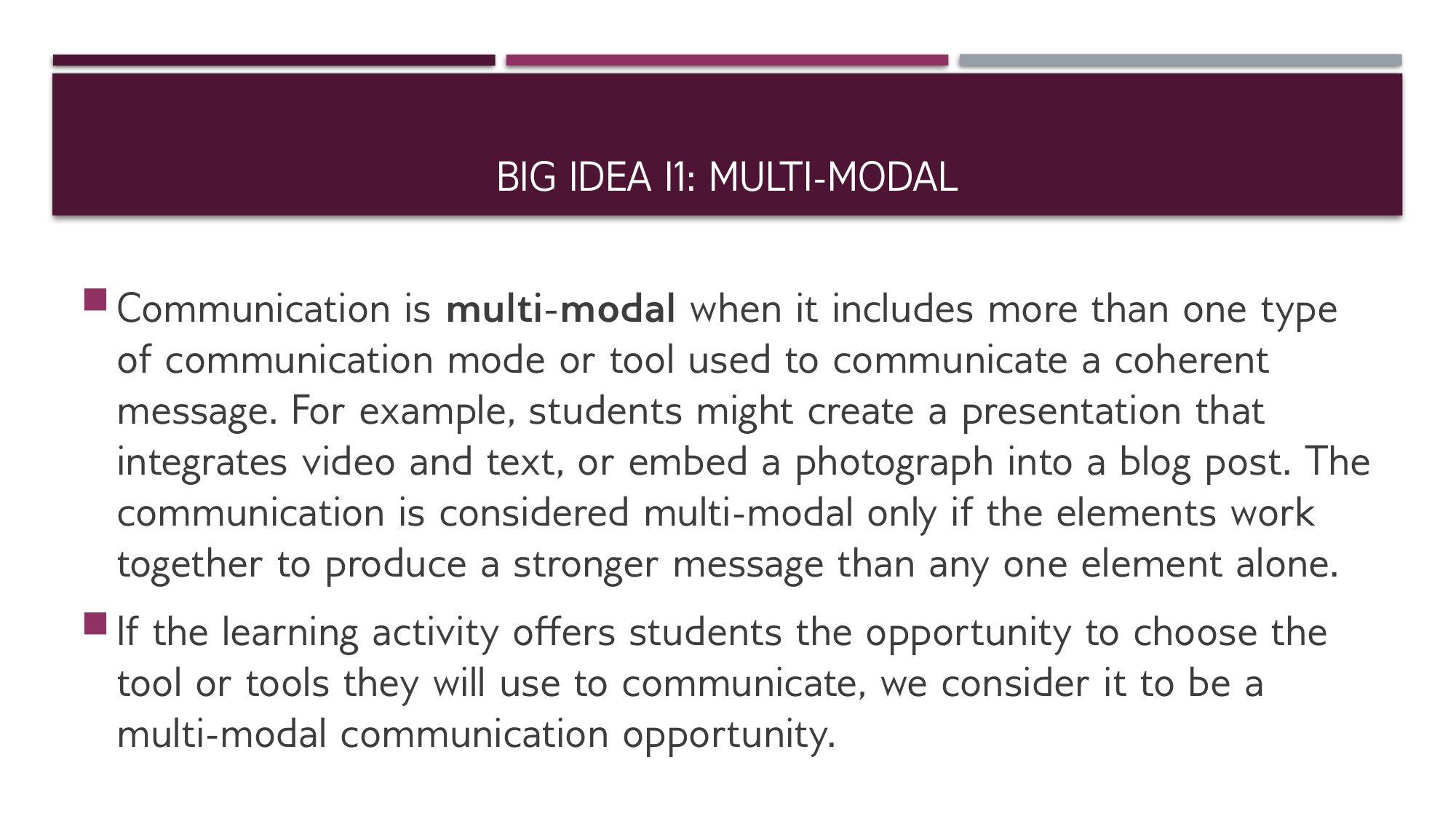

# BIG IDEA I1: Multi-modal
Communication is multi-modal when it includes more than one type of communication mode or tool used to communicate a coherent message. For example, students might create a presentation that integrates video and text, or embed a photograph into a blog post. The communication is considered multi-modal only if the elements work together to produce a stronger message than any one element alone.
If the learning activity offers students the opportunity to choose the tool or tools they will use to communicate, we consider it to be a multi-modal communication opportunity.